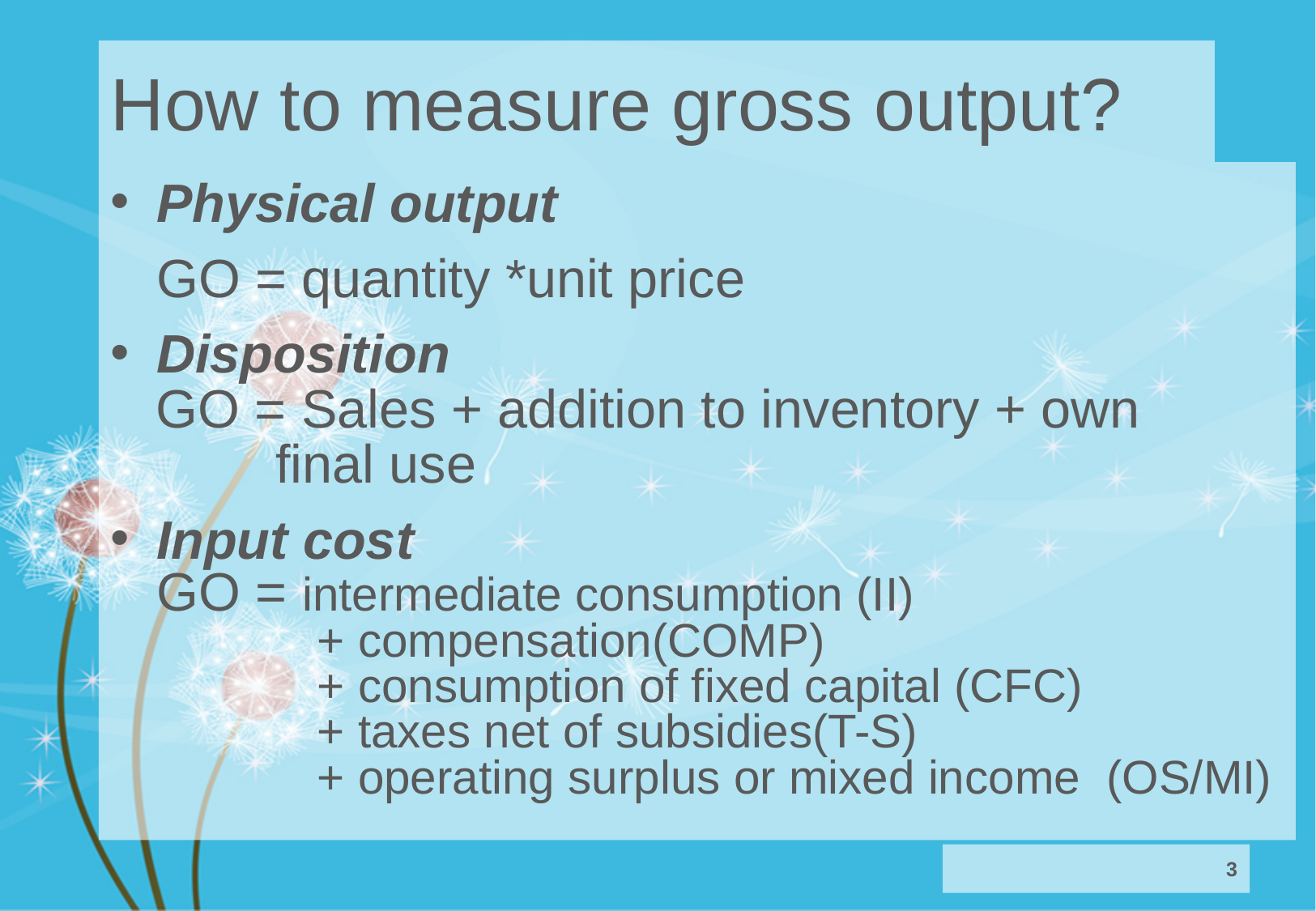

# How to measure gross output?
Physical output
	GO = quantity *unit price
Disposition
   GO = Sales + addition to inventory + own
           final use
Input cost
	GO = intermediate consumption (II)
		   + compensation(COMP)
		   + consumption of fixed capital (CFC)
		   + taxes net of subsidies(T-S)
		   + operating surplus or mixed income  (OS/MI)

3